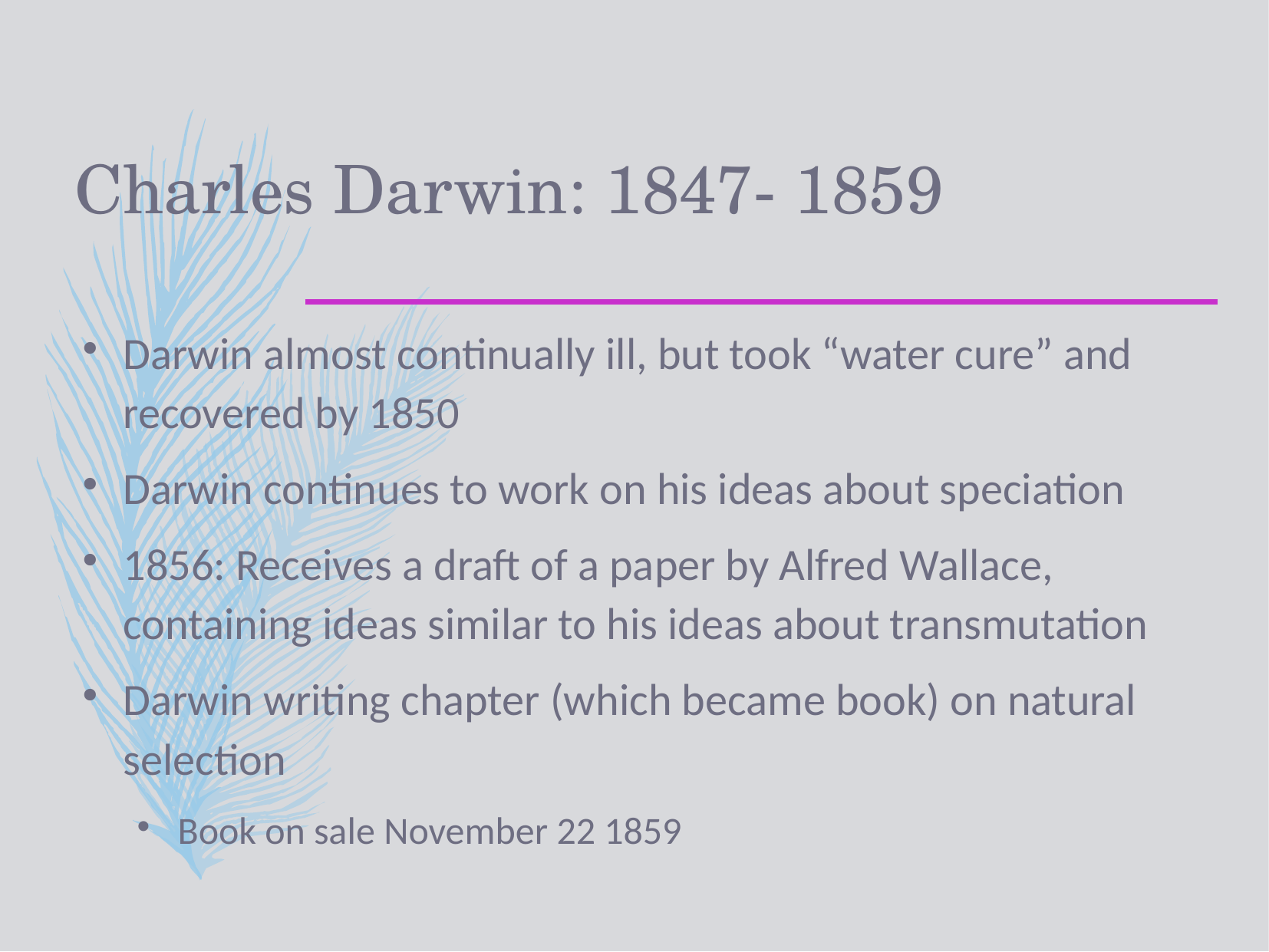

# Charles Darwin: 1847- 1859
Darwin almost continually ill, but took “water cure” and recovered by 1850
Darwin continues to work on his ideas about speciation
1856: Receives a draft of a paper by Alfred Wallace, containing ideas similar to his ideas about transmutation
Darwin writing chapter (which became book) on natural selection
Book on sale November 22 1859